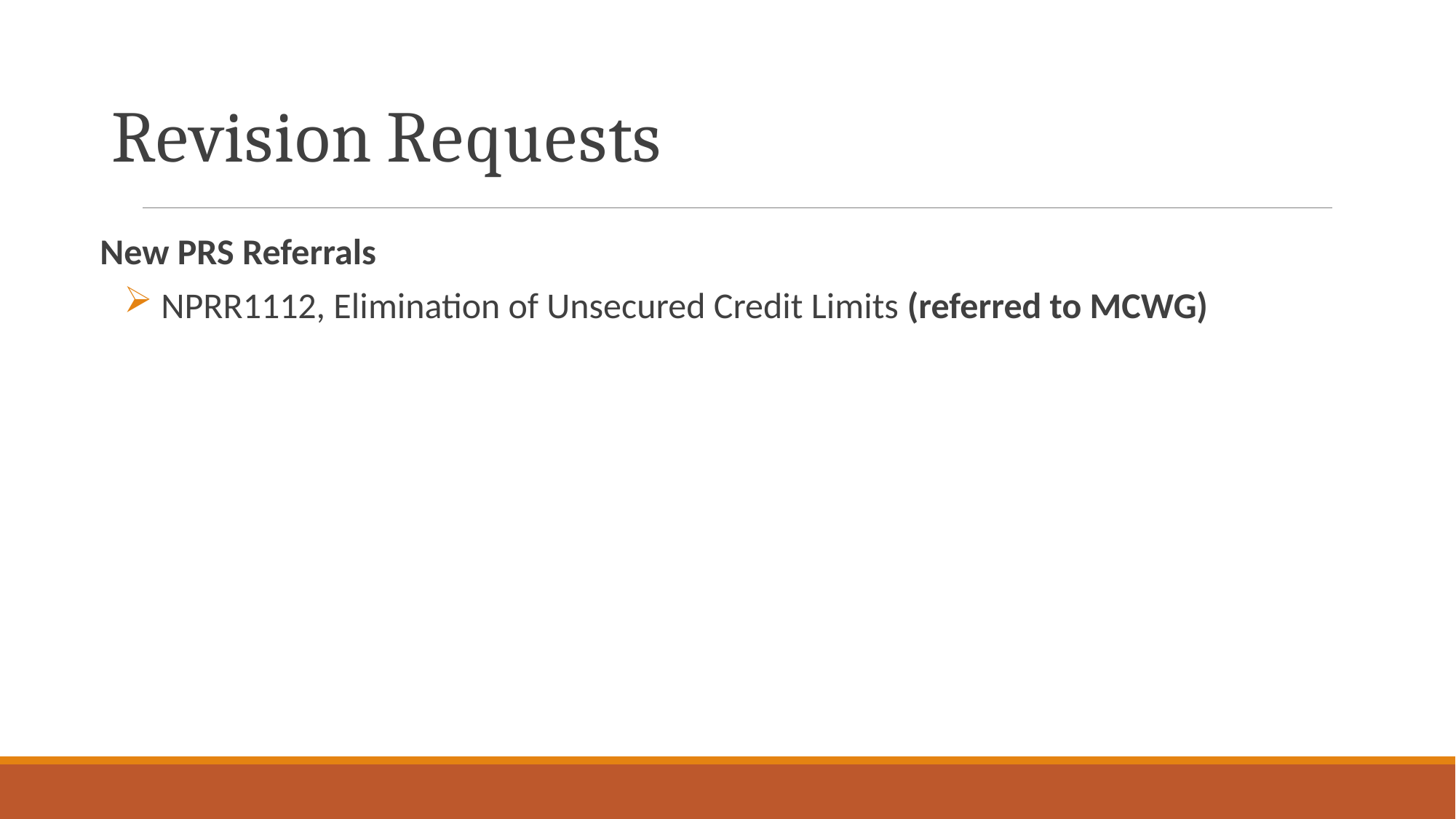

# Revision Requests
New PRS Referrals
 NPRR1112, Elimination of Unsecured Credit Limits (referred to MCWG)